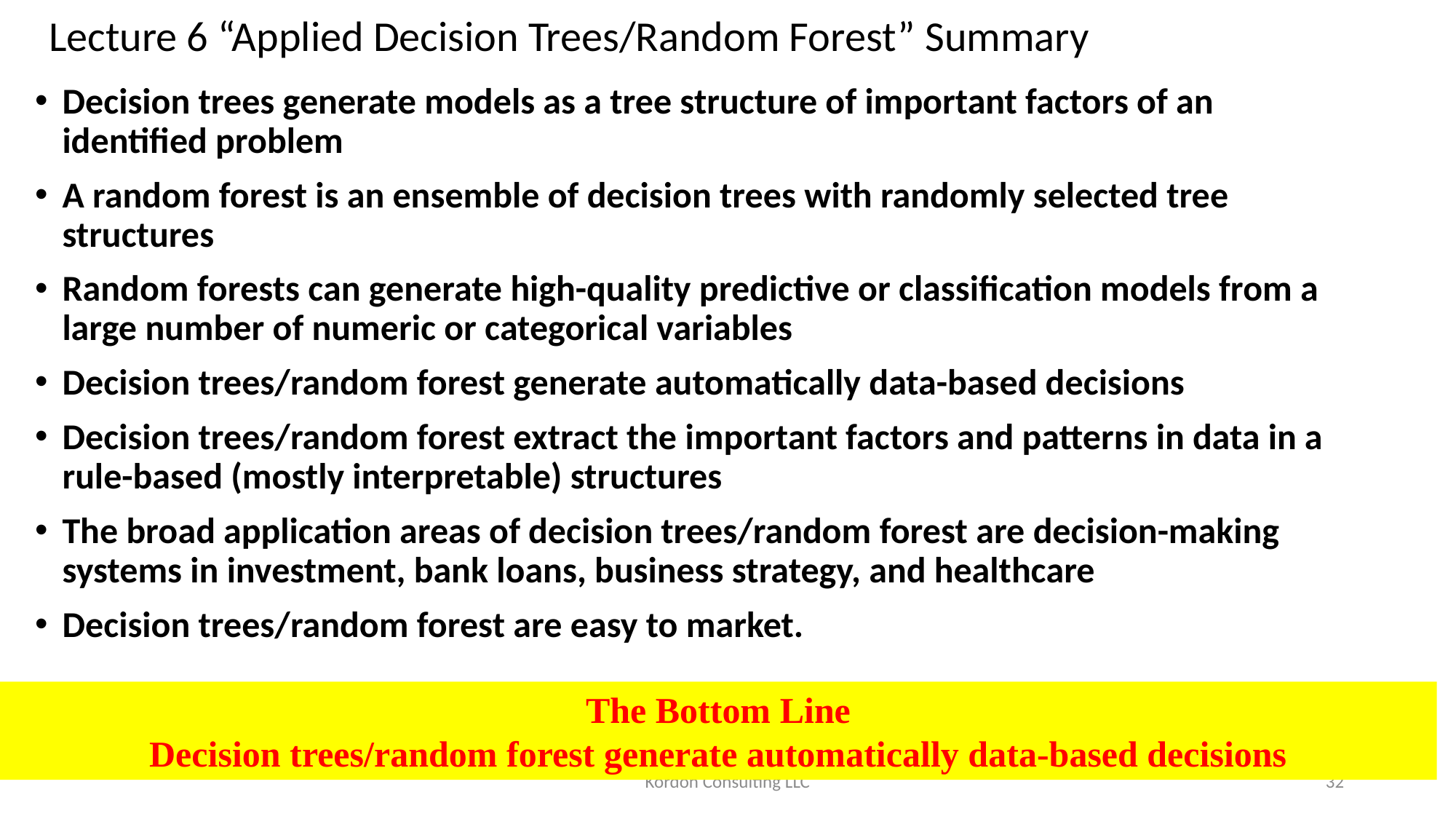

# Lecture 6 “Applied Decision Trees/Random Forest” Summary
Decision trees generate models as a tree structure of important factors of an identified problem
A random forest is an ensemble of decision trees with randomly selected tree structures
Random forests can generate high-quality predictive or classification models from a large number of numeric or categorical variables
Decision trees/random forest generate automatically data-based decisions
Decision trees/random forest extract the important factors and patterns in data in a rule-based (mostly interpretable) structures
The broad application areas of decision trees/random forest are decision-making systems in investment, bank loans, business strategy, and healthcare
Decision trees/random forest are easy to market.

The Bottom Line
Decision trees/random forest generate automatically data-based decisions
Kordon Consulting LLC
32